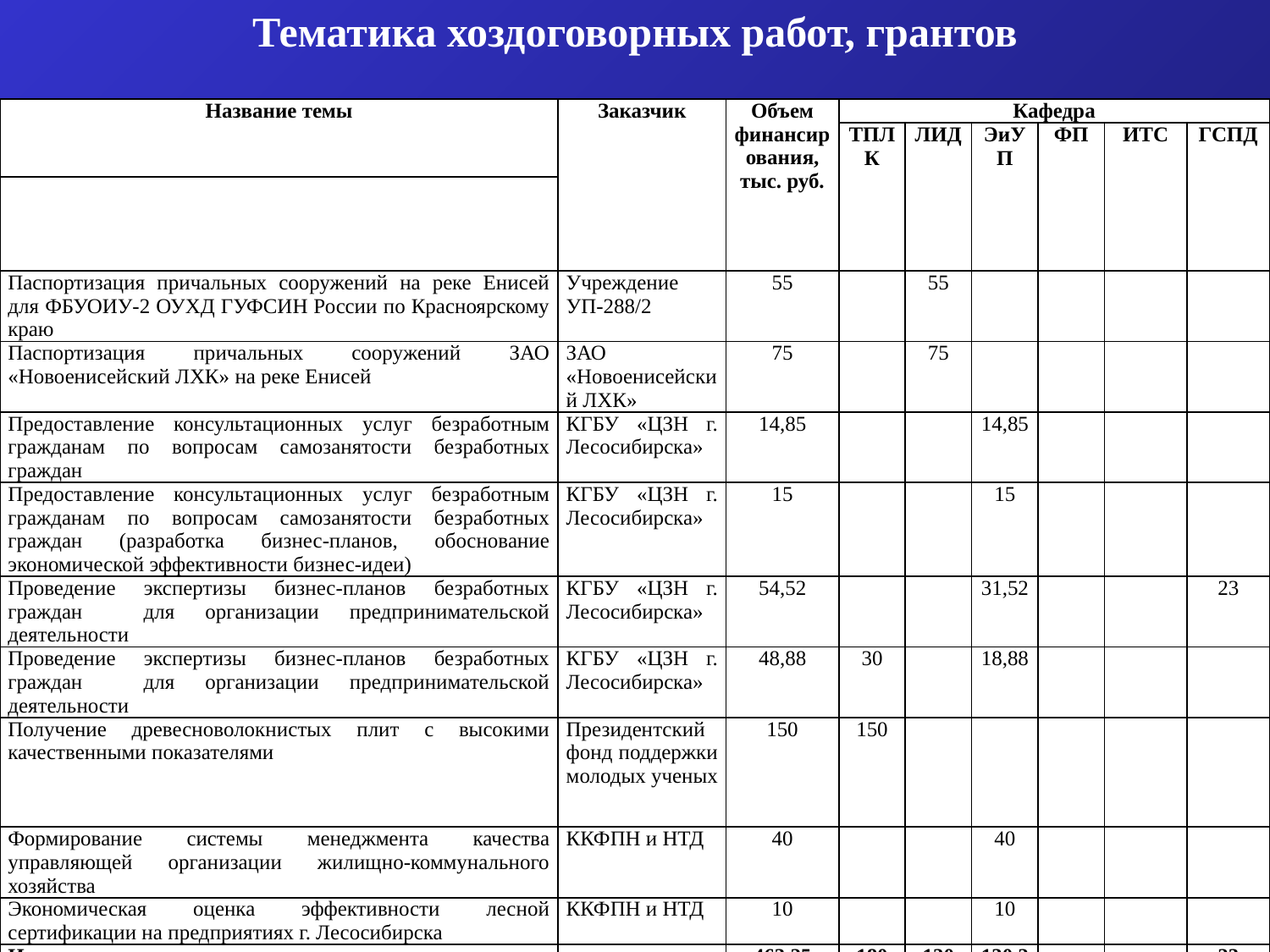

# Тематика хоздоговорных работ, грантов
| Название темы | Заказчик | Объем финансирования, тыс. руб. | Кафедра |  |  |  |  |  |
| --- | --- | --- | --- | --- | --- | --- | --- | --- |
|  |  |  | ТПЛК | ЛИД | ЭиУП | ФП | ИТС | ГСПД |
|  |  |  |  |  |  |  |  |  |
| Паспортизация причальных сооружений на реке Енисей для ФБУОИУ-2 ОУХД ГУФСИН России по Красноярскому краю | Учреждение УП-288/2 | 55 |  | 55 |  |  |  |  |
| Паспортизация причальных сооружений ЗАО «Новоенисейский ЛХК» на реке Енисей | ЗАО «Новоенисейский ЛХК» | 75 |  | 75 |  |  |  |  |
| Предоставление консультационных услуг безработным гражданам по вопросам самозанятости безработных граждан | КГБУ «ЦЗН г. Лесосибирска» | 14,85 |  |  | 14,85 |  |  |  |
| Предоставление консультационных услуг безработным гражданам по вопросам самозанятости безработных граждан (разработка бизнес-планов, обоснование экономической эффективности бизнес-идеи) | КГБУ «ЦЗН г. Лесосибирска» | 15 |  |  | 15 |  |  |  |
| Проведение экспертизы бизнес-планов безработных граждан для организации предпринимательской деятельности | КГБУ «ЦЗН г. Лесосибирска» | 54,52 |  |  | 31,52 |  |  | 23 |
| Проведение экспертизы бизнес-планов безработных граждан для организации предпринимательской деятельности | КГБУ «ЦЗН г. Лесосибирска» | 48,88 | 30 |  | 18,88 |  |  |  |
| Получение древесноволокнистых плит с высокими качественными показателями | Президентский фонд поддержки молодых ученых | 150 | 150 |  |  |  |  |  |
| Формирование системы менеджмента качества управляющей организации жилищно-коммунального хозяйства | ККФПН и НТД | 40 |  |  | 40 |  |  |  |
| Экономическая оценка эффективности лесной сертификации на предприятиях г. Лесосибирска | ККФПН и НТД | 10 |  |  | 10 |  |  |  |
| Итого |  | 463,25 | 180 | 130 | 130,25 |  |  | 23 |